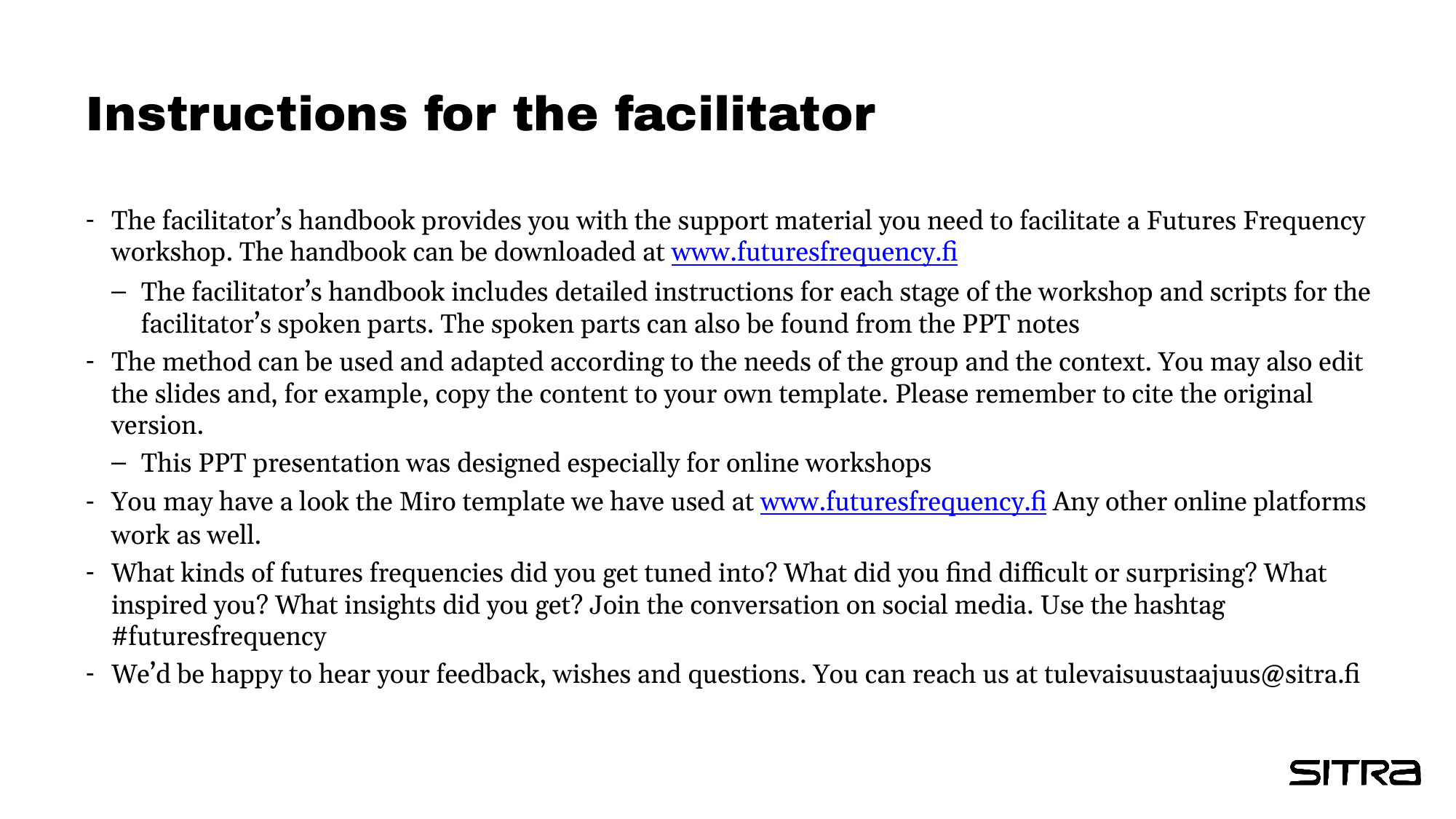

# Instructions for the facilitator
The facilitator’s handbook provides you with the support material you need to facilitate a Futures Frequency workshop. The handbook can be downloaded at www.futuresfrequency.fi
The facilitator’s handbook includes detailed instructions for each stage of the workshop and scripts for the facilitator’s spoken parts. The spoken parts can also be found from the PPT notes
The method can be used and adapted according to the needs of the group and the context. You may also edit the slides and, for example, copy the content to your own template. Please remember to cite the original version.
This PPT presentation was designed especially for online workshops
You may have a look the Miro template we have used at www.futuresfrequency.fi Any other online platforms work as well.
What kinds of futures frequencies did you get tuned into? What did you find difficult or surprising? What inspired you? What insights did you get? Join the conversation on social media. Use the hashtag #futuresfrequency
We’d be happy to hear your feedback, wishes and questions. You can reach us at tulevaisuustaajuus@sitra.fi